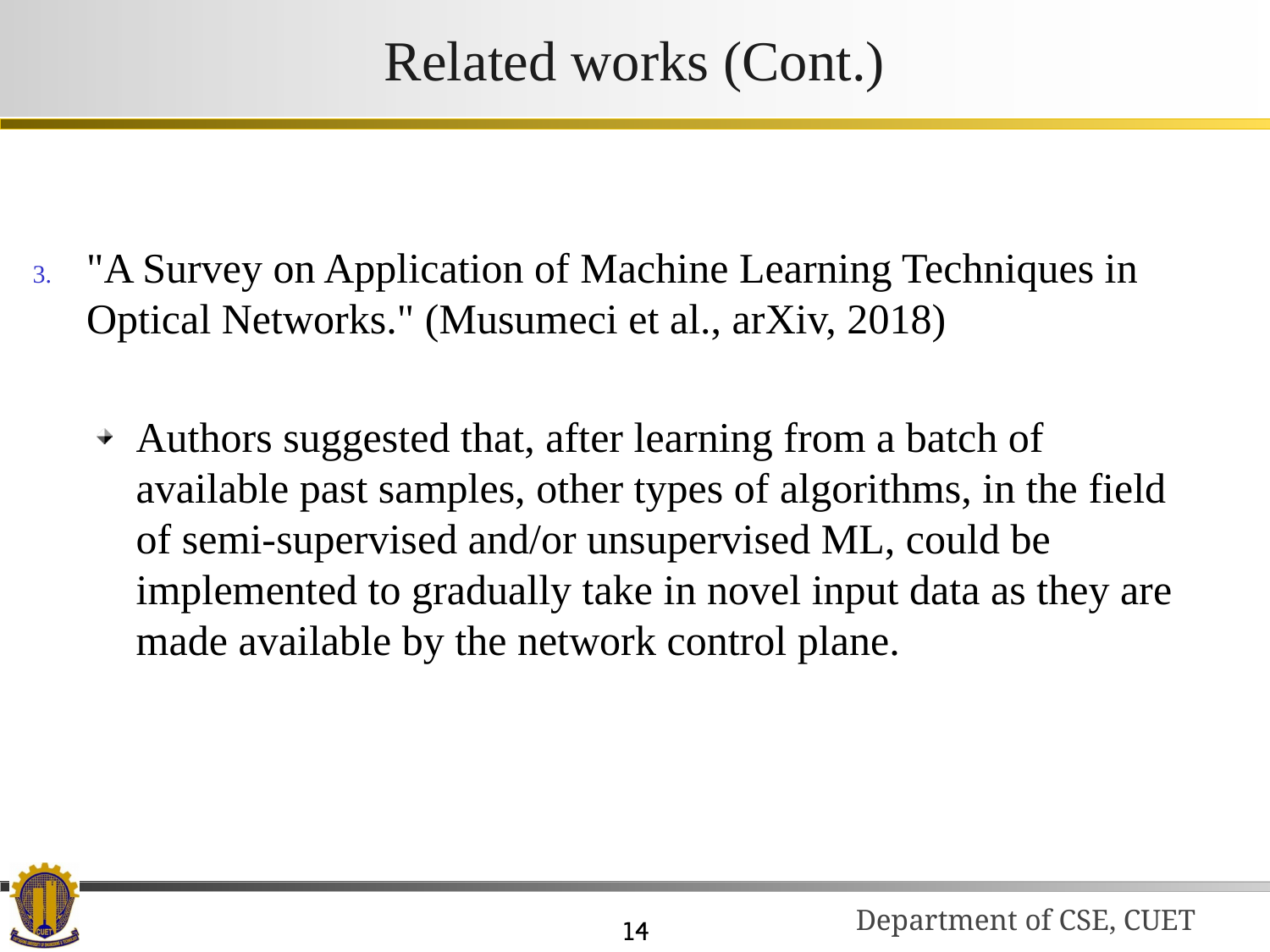

# Related works (Cont.)
"A Survey on Application of Machine Learning Techniques in Optical Networks." (Musumeci et al., arXiv, 2018)

Authors suggested that, after learning from a batch of available past samples, other types of algorithms, in the field of semi-supervised and/or unsupervised ML, could be implemented to gradually take in novel input data as they are made available by the network control plane.